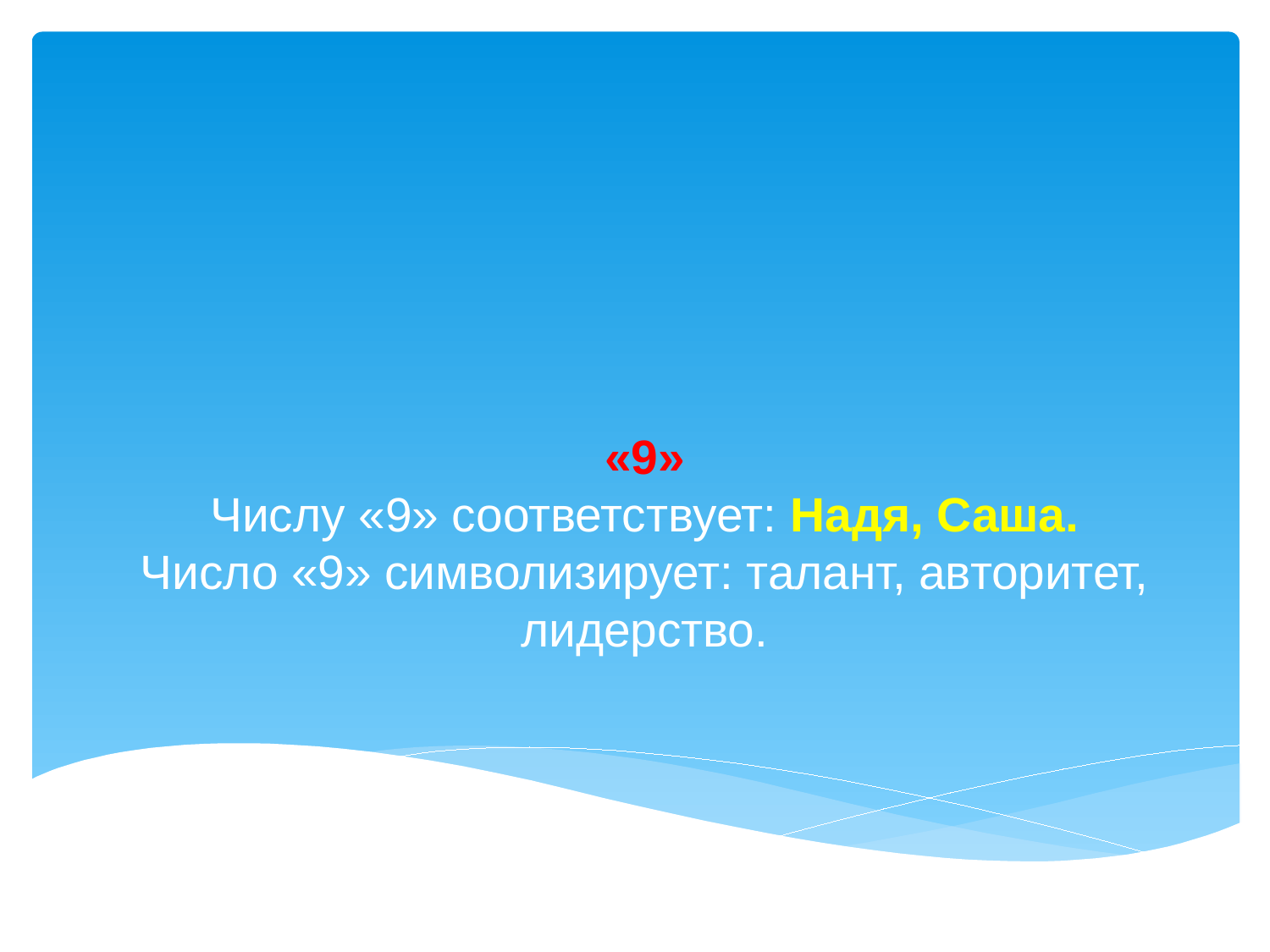

# «9» Числу «9» соответствует: Надя, Саша. Число «9» символизирует: талант, авторитет, лидерство.